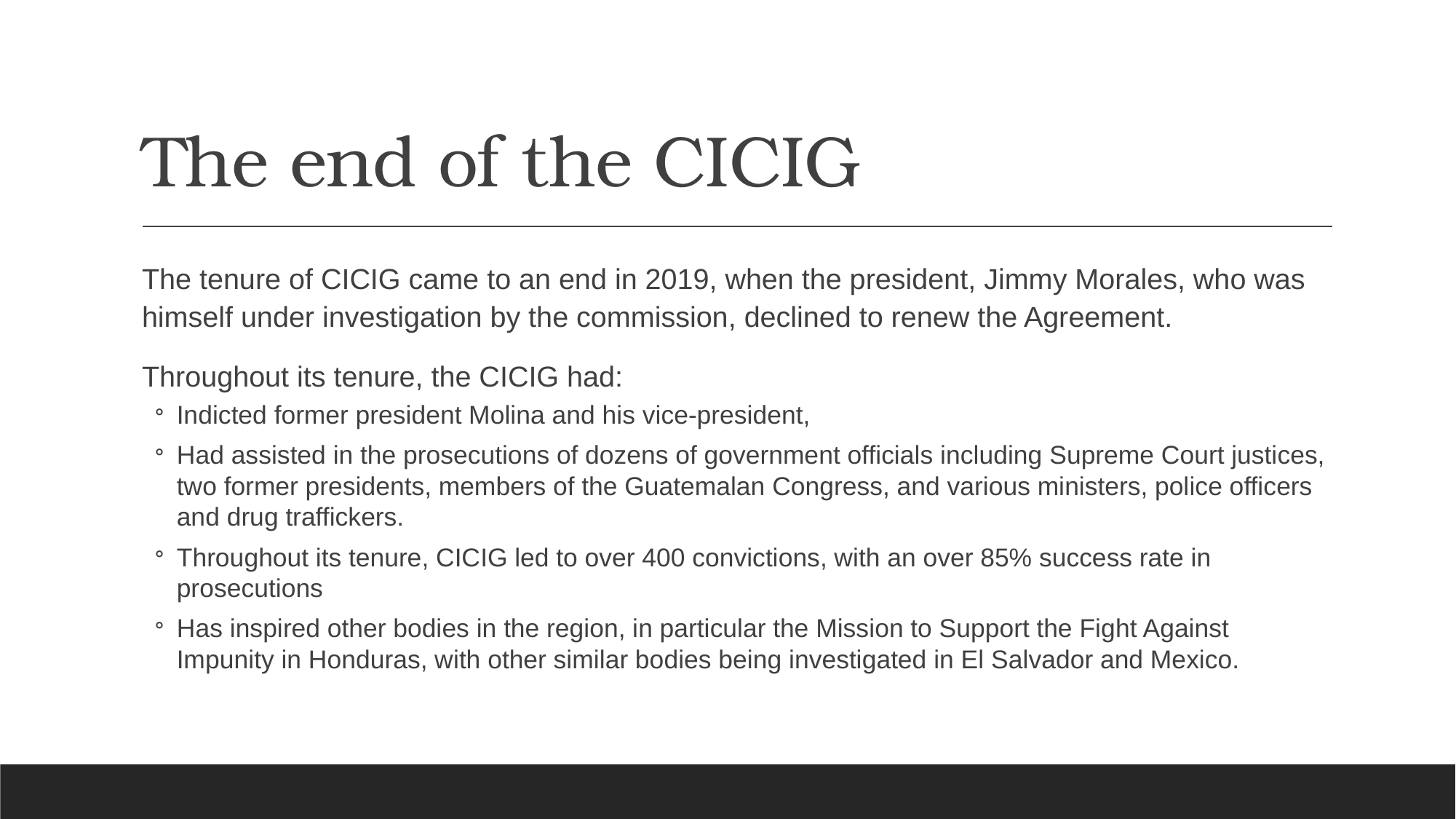

# The end of the CICIG
The tenure of CICIG came to an end in 2019, when the president, Jimmy Morales, who was himself under investigation by the commission, declined to renew the Agreement.
Throughout its tenure, the CICIG had:
Indicted former president Molina and his vice-president,
Had assisted in the prosecutions of dozens of government officials including Supreme Court justices, two former presidents, members of the Guatemalan Congress, and various ministers, police officers and drug traffickers.
Throughout its tenure, CICIG led to over 400 convictions, with an over 85% success rate in prosecutions
Has inspired other bodies in the region, in particular the Mission to Support the Fight Against Impunity in Honduras, with other similar bodies being investigated in El Salvador and Mexico.